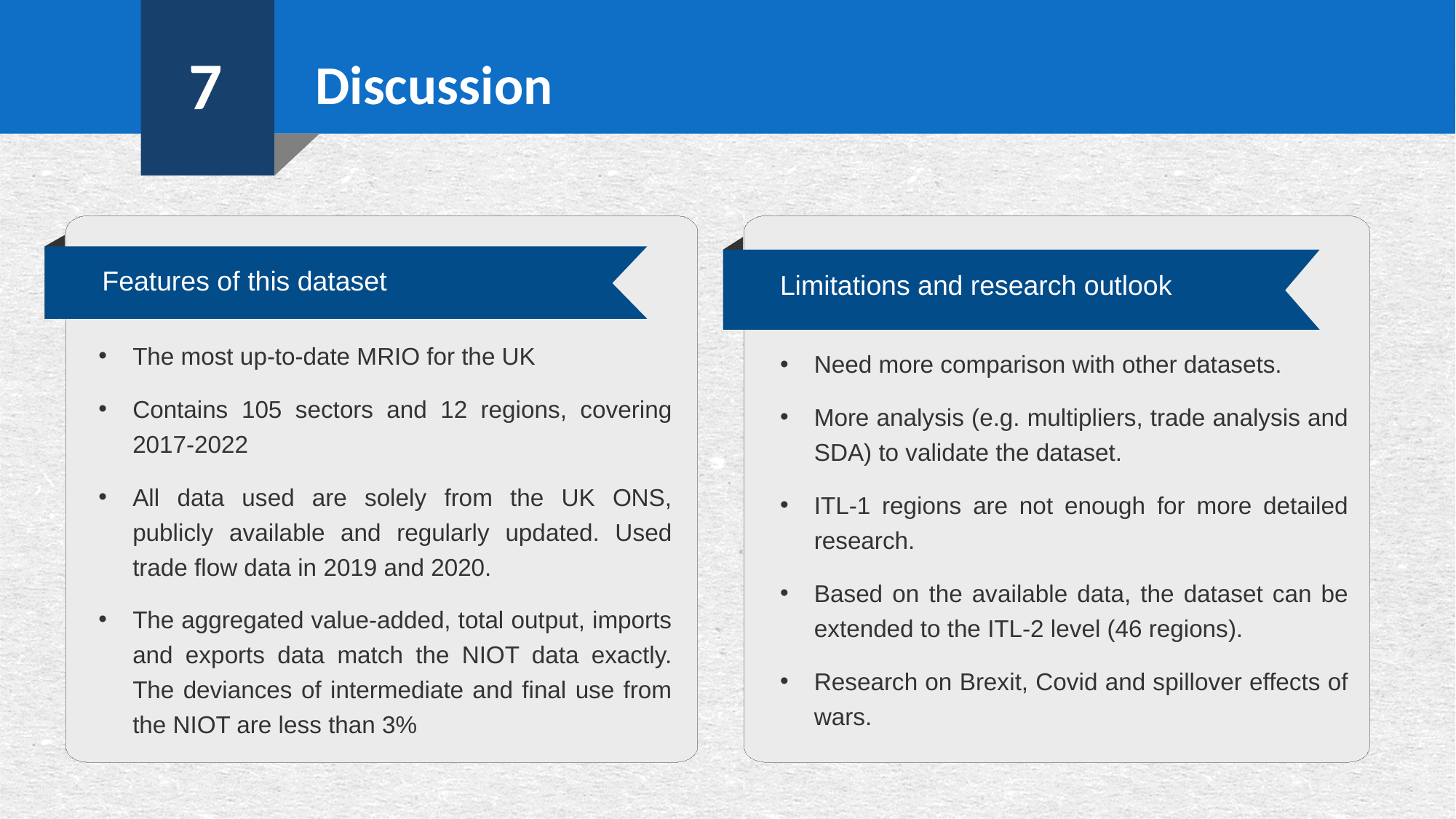

7
Discussion

Limitations and research outlook

Features of this dataset
The most up-to-date MRIO for the UK
Contains 105 sectors and 12 regions, covering 2017-2022
All data used are solely from the UK ONS, publicly available and regularly updated. Used trade flow data in 2019 and 2020.
The aggregated value-added, total output, imports and exports data match the NIOT data exactly. The deviances of intermediate and final use from the NIOT are less than 3%
Need more comparison with other datasets.
More analysis (e.g. multipliers, trade analysis and SDA) to validate the dataset.
ITL-1 regions are not enough for more detailed research.
Based on the available data, the dataset can be extended to the ITL-2 level (46 regions).
Research on Brexit, Covid and spillover effects of wars.